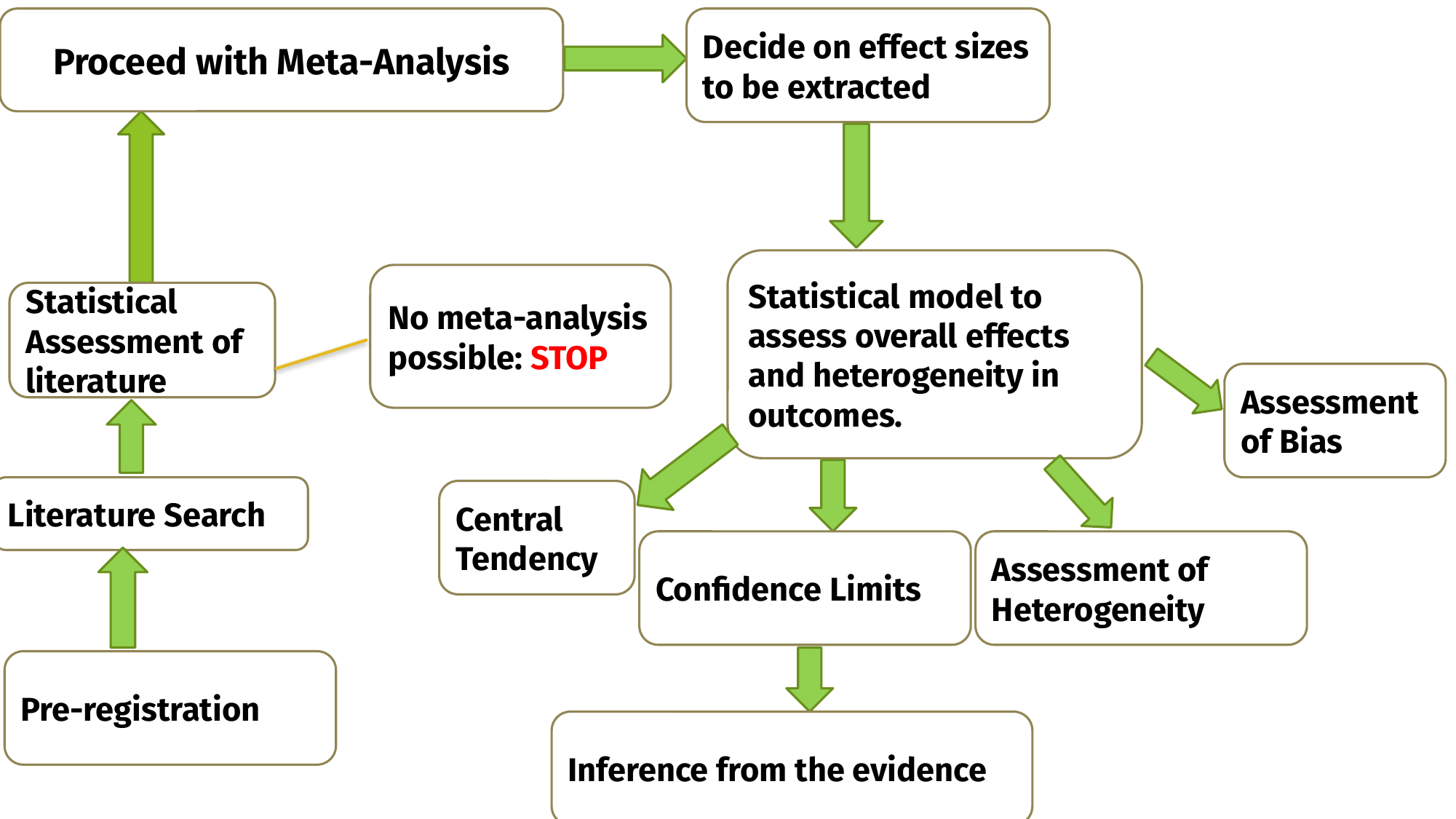

Proceed with Meta-Analysis
Decide on effect sizes to be extracted

Statistical model to assess overall effects and heterogeneity in outcomes.
No meta-analysis possible: STOP
Statistical Assessment of literature

Assessment of Bias

Literature Search
Central Tendency
Confidence Limits
Assessment of Heterogeneity

Pre-registration
Inference from the evidence